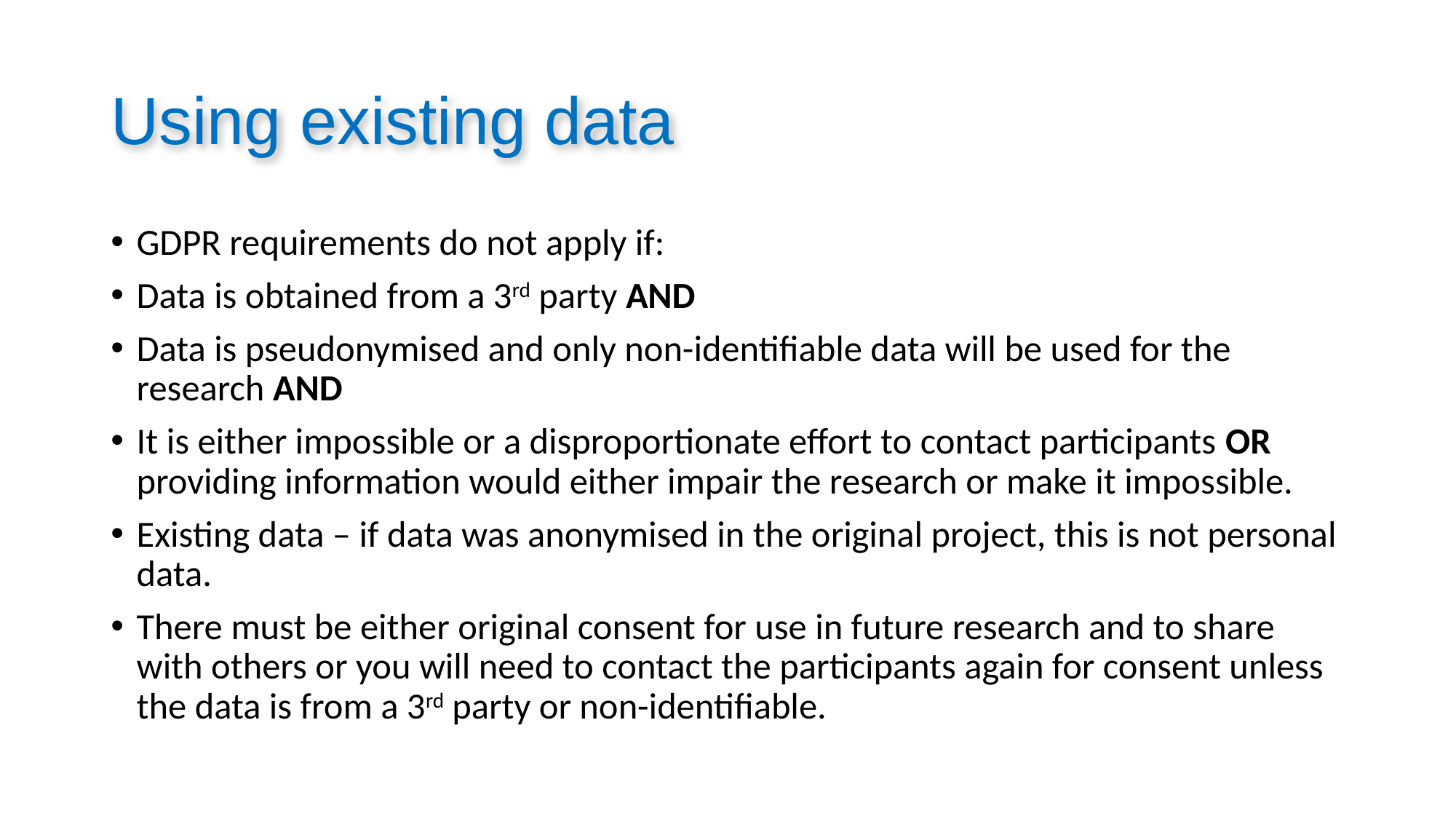

# Using existing data
GDPR requirements do not apply if:
Data is obtained from a 3rd party AND
Data is pseudonymised and only non-identifiable data will be used for the research AND
It is either impossible or a disproportionate effort to contact participants OR providing information would either impair the research or make it impossible.
Existing data – if data was anonymised in the original project, this is not personal data.
There must be either original consent for use in future research and to share with others or you will need to contact the participants again for consent unless the data is from a 3rd party or non-identifiable.